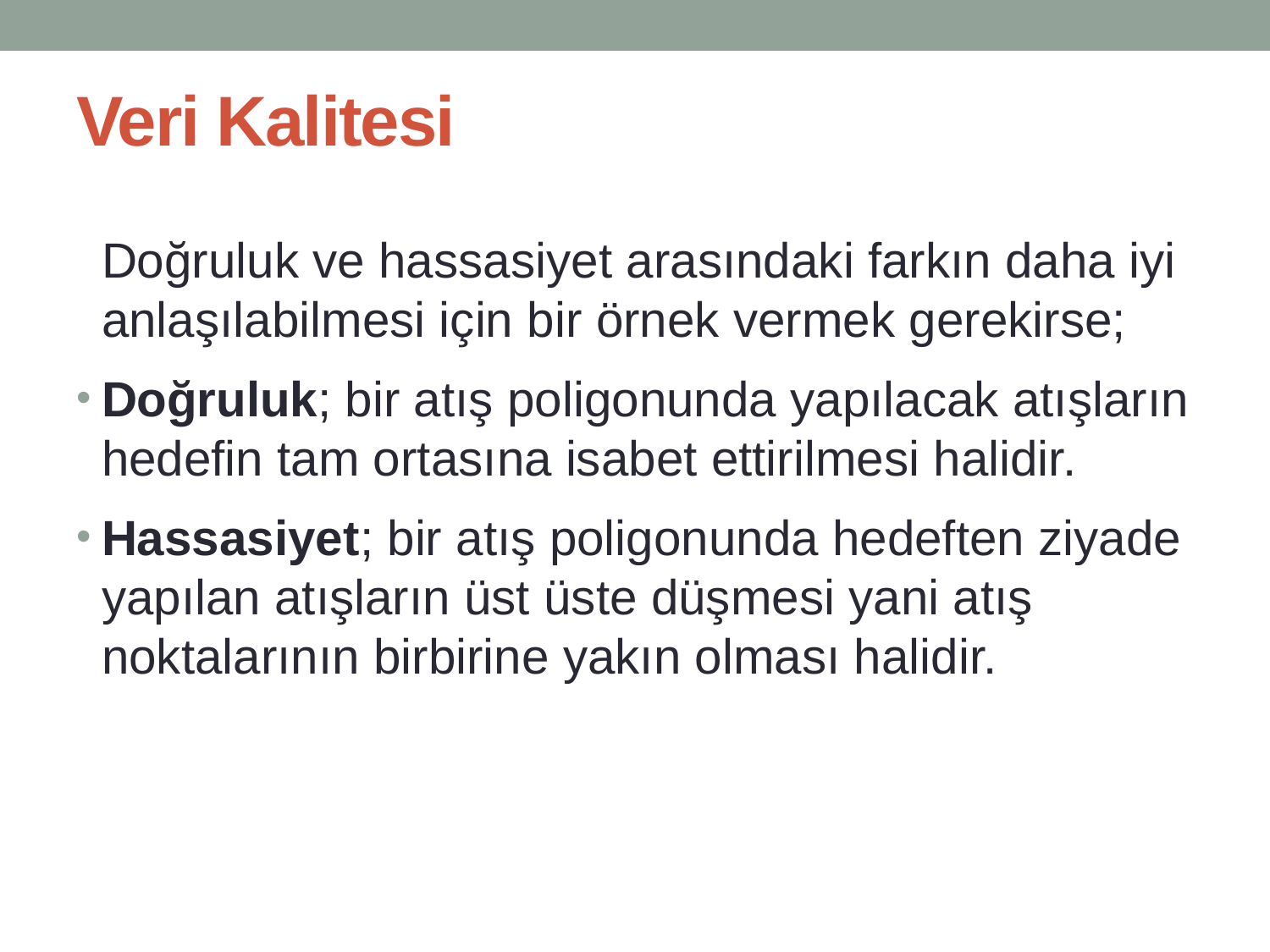

# Veri Kalitesi
	Doğruluk ve hassasiyet arasındaki farkın daha iyi anlaşılabilmesi için bir örnek vermek gerekirse;
Doğruluk; bir atış poligonunda yapılacak atışların hedefin tam ortasına isabet ettirilmesi halidir.
Hassasiyet; bir atış poligonunda hedeften ziyade yapılan atışların üst üste düşmesi yani atış noktalarının birbirine yakın olması halidir.